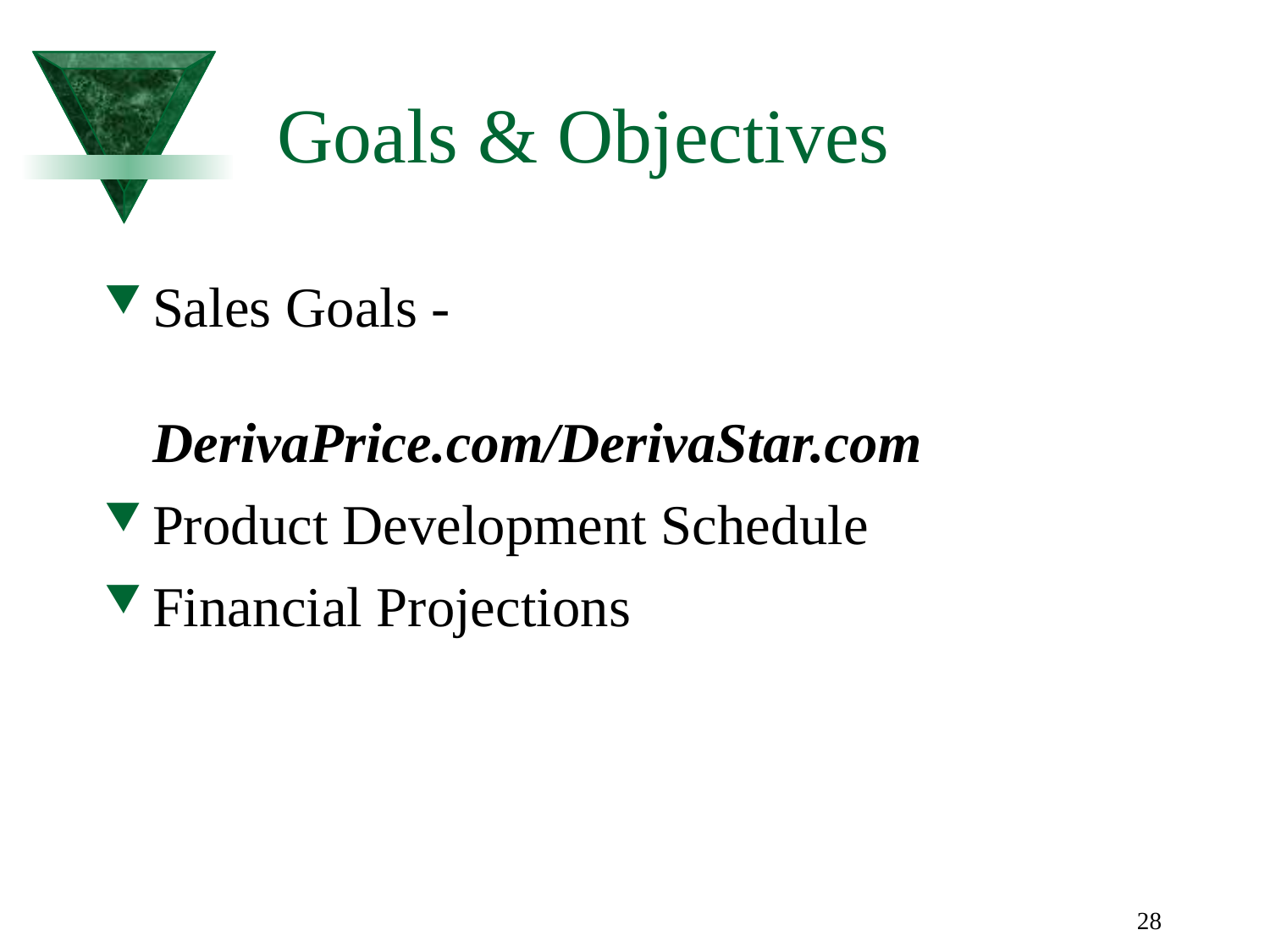

28
# Goals & Objectives
Sales Goals - 							DerivaPrice.com/DerivaStar.com
Product Development Schedule
Financial Projections